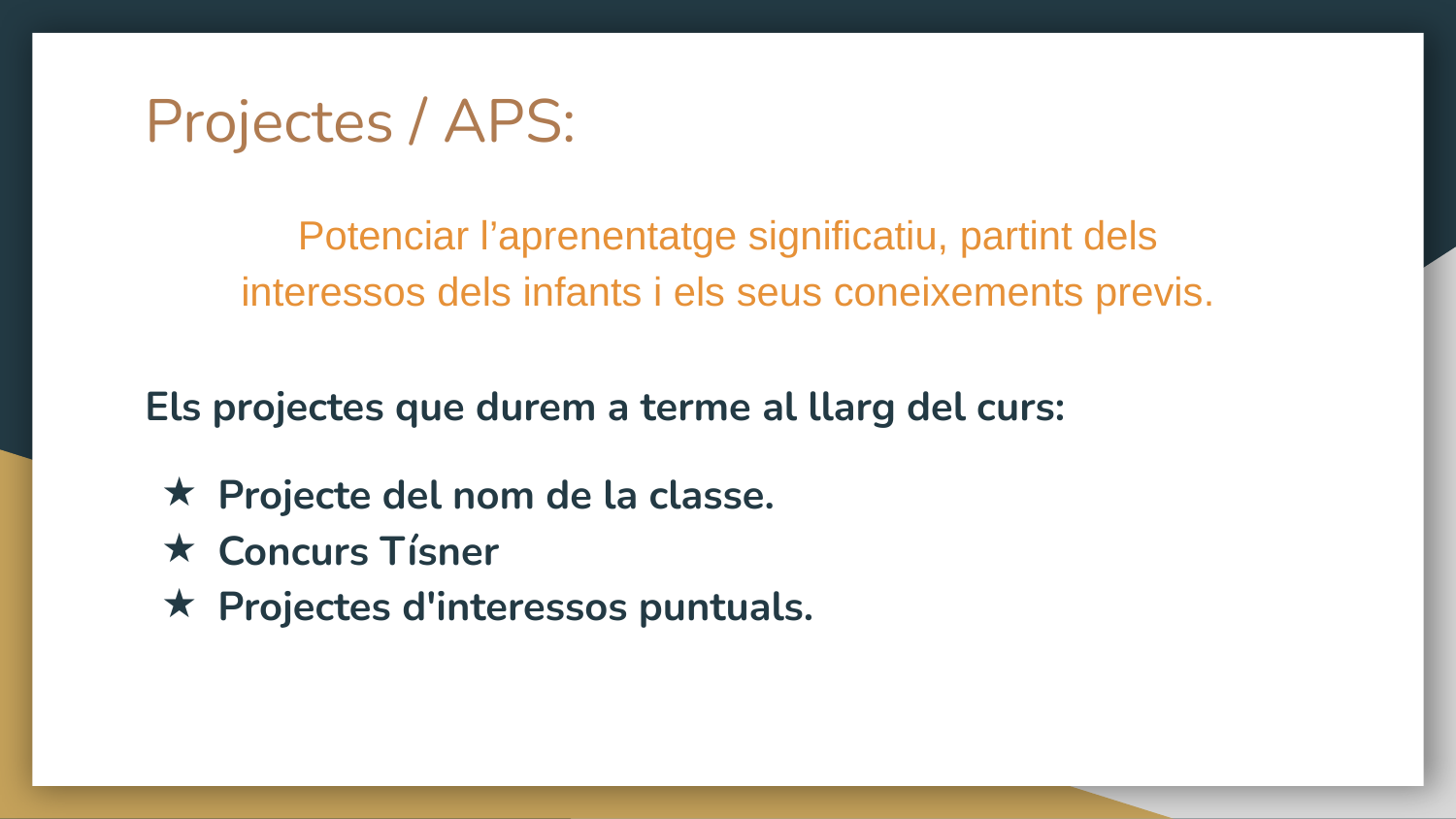

# Projectes / APS:
Potenciar l’aprenentatge significatiu, partint dels interessos dels infants i els seus coneixements previs.
Els projectes que durem a terme al llarg del curs:
Projecte del nom de la classe.
Concurs Tísner
Projectes d'interessos puntuals.